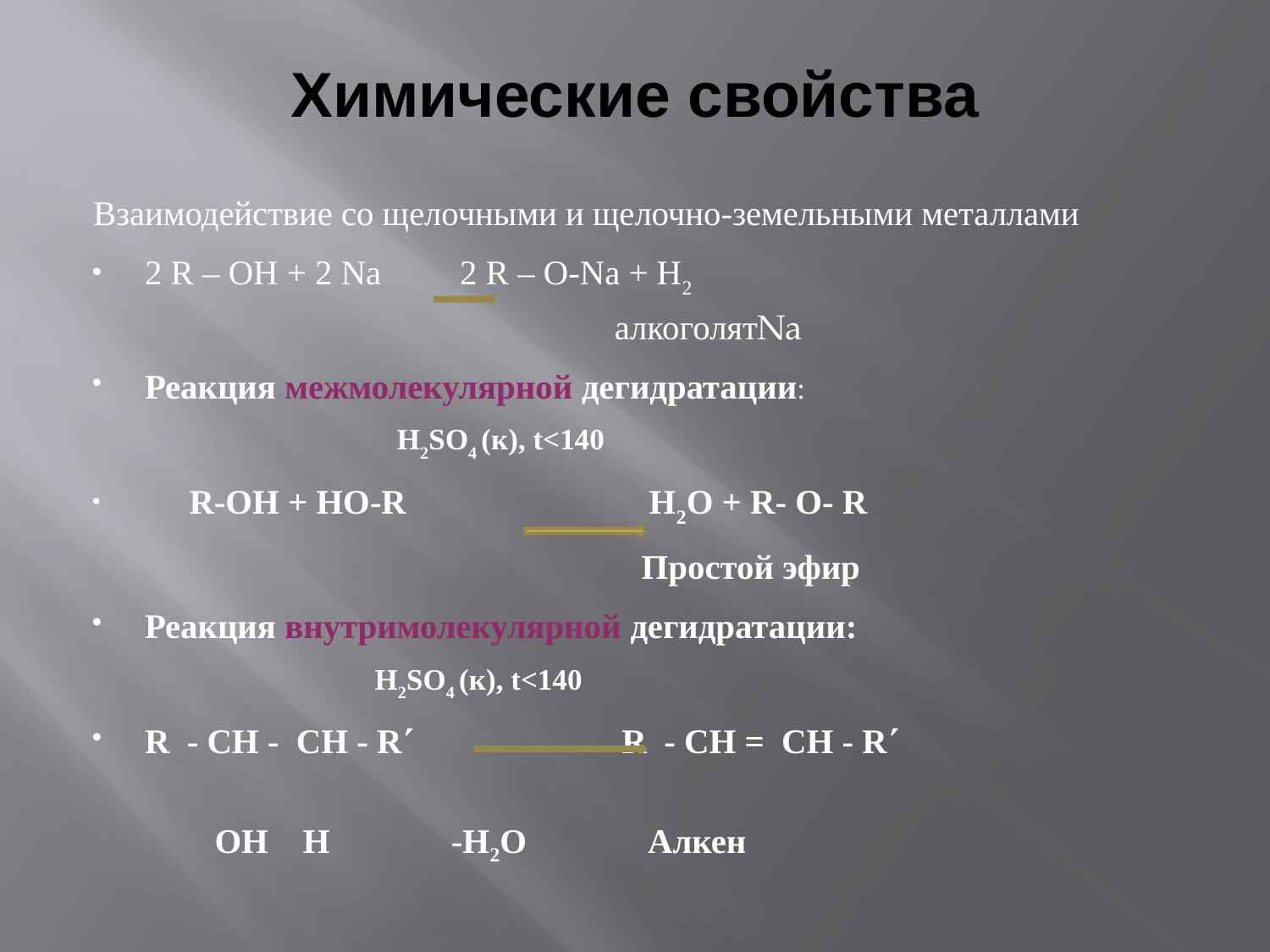

# Химические свойства

Взаимодействие со щелочными и щелочно-земельными металлами
2 R – OH + 2 Na         2 R – O-Na + H2
               алкоголятNa
Реакция межмолекулярной дегидратации:
                                         H2SO4 (к), t<140
      R-OH + HO-R                            H2O + R- O- R
                                                                          Простой эфир
Реакция внутримолекулярной дегидратации:
                                      H2SO4 (к), t<140
R  - CH -  CH - R′                        R  - CH =  CH - R′
              OH    H              -H2O              Алкен